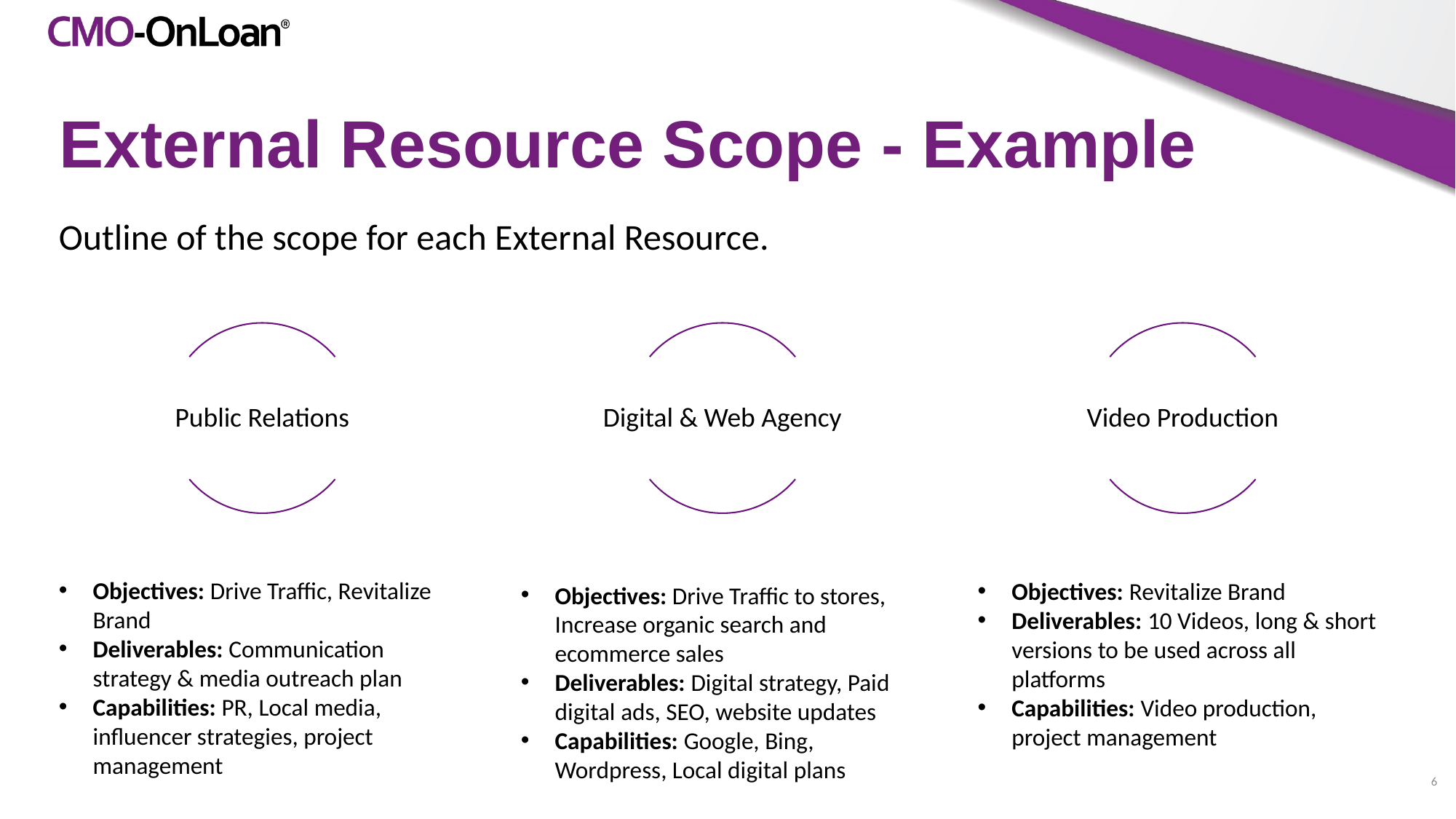

# External Resource Scope - Example
Outline of the scope for each External Resource.
Public Relations
Digital & Web Agency
Video Production
Objectives: Drive Traffic, Revitalize Brand
Deliverables: Communication strategy & media outreach plan
Capabilities: PR, Local media, influencer strategies, project management
Objectives: Revitalize Brand
Deliverables: 10 Videos, long & short versions to be used across all platforms
Capabilities: Video production, project management
Objectives: Drive Traffic to stores, Increase organic search and ecommerce sales
Deliverables: Digital strategy, Paid digital ads, SEO, website updates
Capabilities: Google, Bing, Wordpress, Local digital plans
6